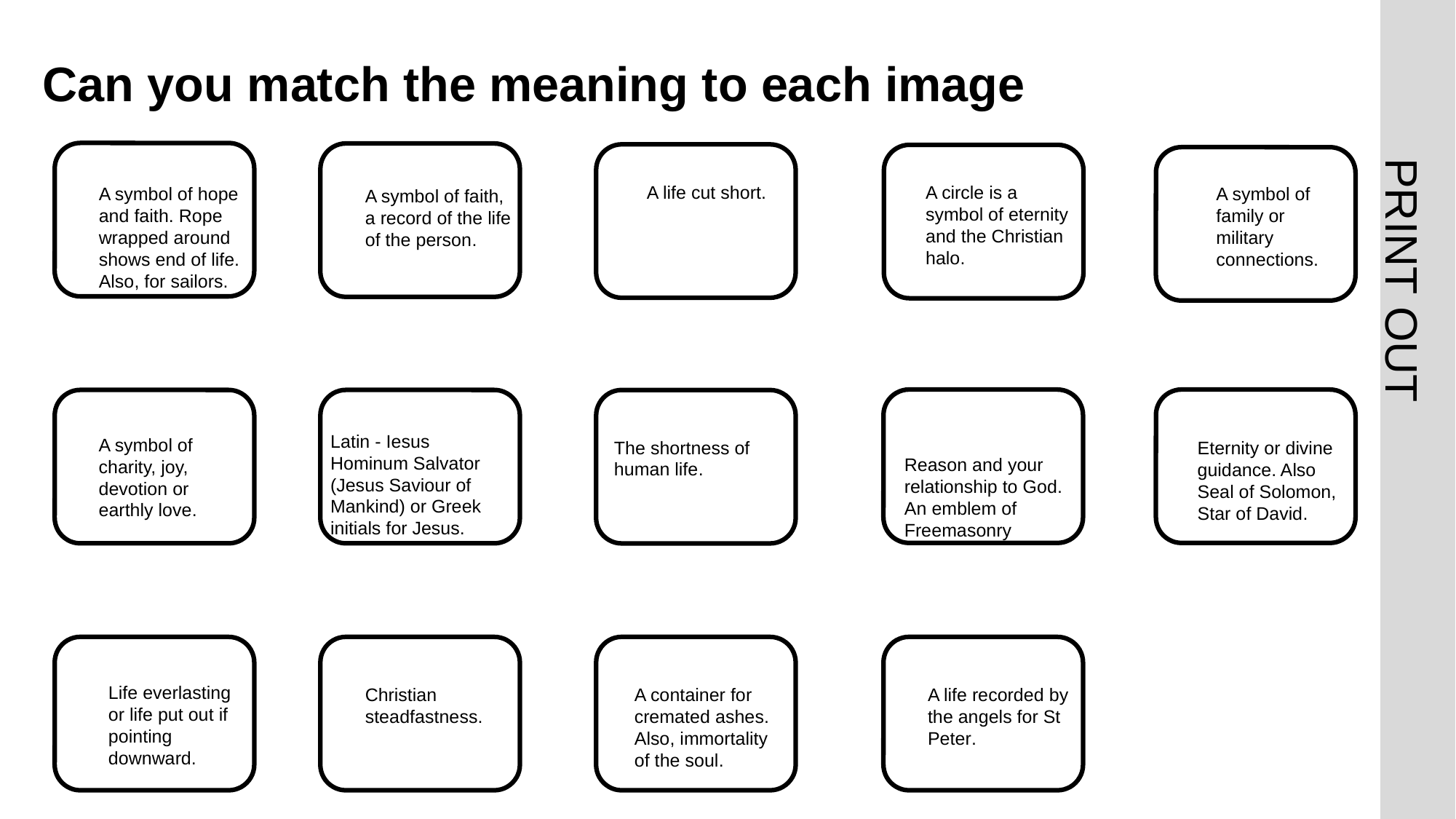

# Can you match the meaning to each image 7

A circle is a symbol of eternity and the Christian halo.

A life cut short.

A symbol of hope and faith. Rope wrapped around shows end of life. Also, for sailors.

A symbol of family or military connections.

A symbol of faith, a record of the life of the person.

Latin - Iesus Hominum Salvator (Jesus Saviour of Mankind) or Greek initials for Jesus.

Reason and your relationship to God. An emblem of Freemasonry

A symbol of charity, joy, devotion or earthly love.

The shortness of human life.

Eternity or divine guidance. Also Seal of Solomon, Star of David.

Life everlasting or life put out if pointing downward.

Christian steadfastness.

A container for cremated ashes. Also, immortality of the soul.

A life recorded by the angels for St Peter.